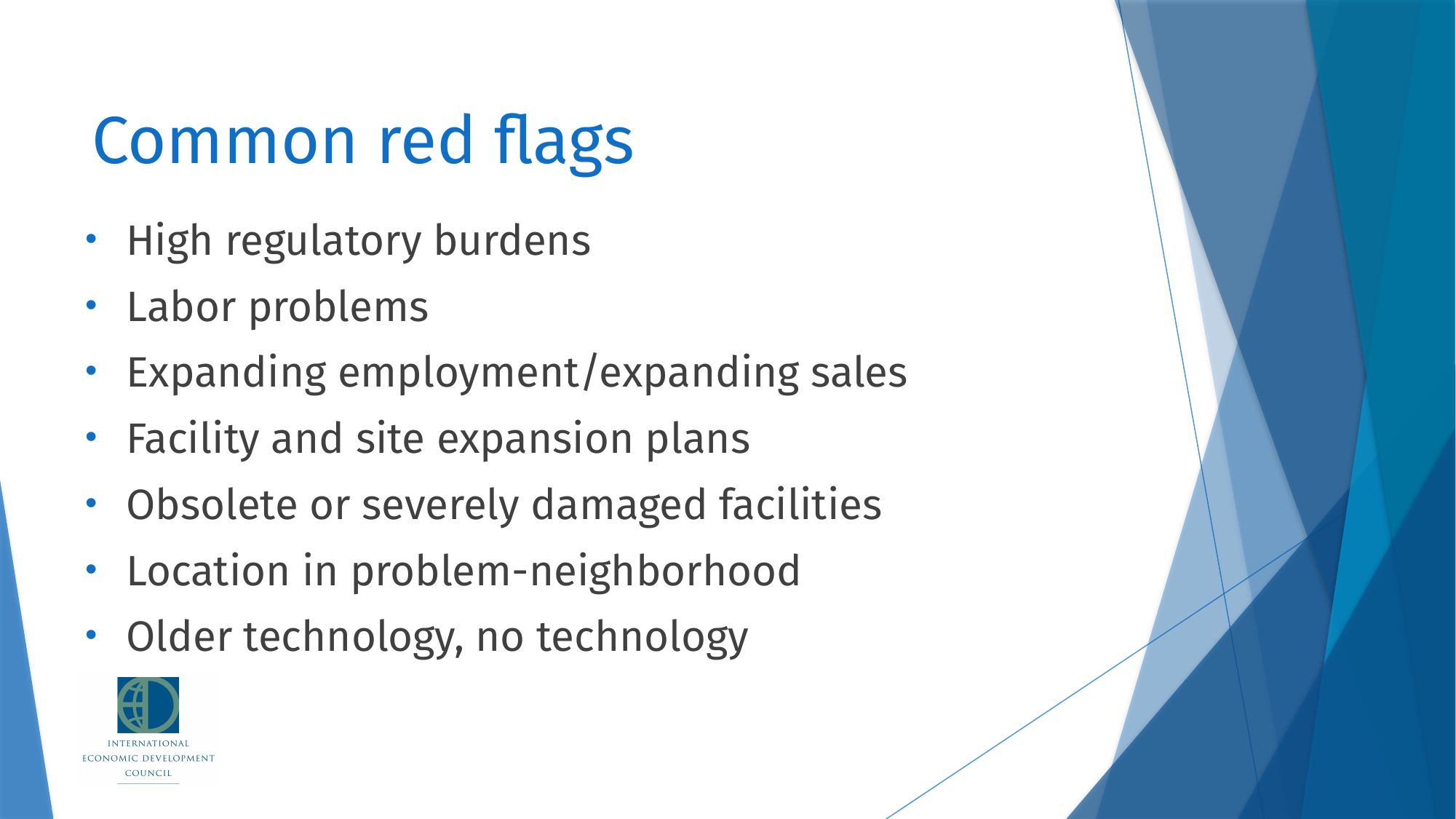

# Common red flags
High regulatory burdens
Labor problems
Expanding employment/expanding sales
Facility and site expansion plans
Obsolete or severely damaged facilities
Location in problem-neighborhood
Older technology, no technology